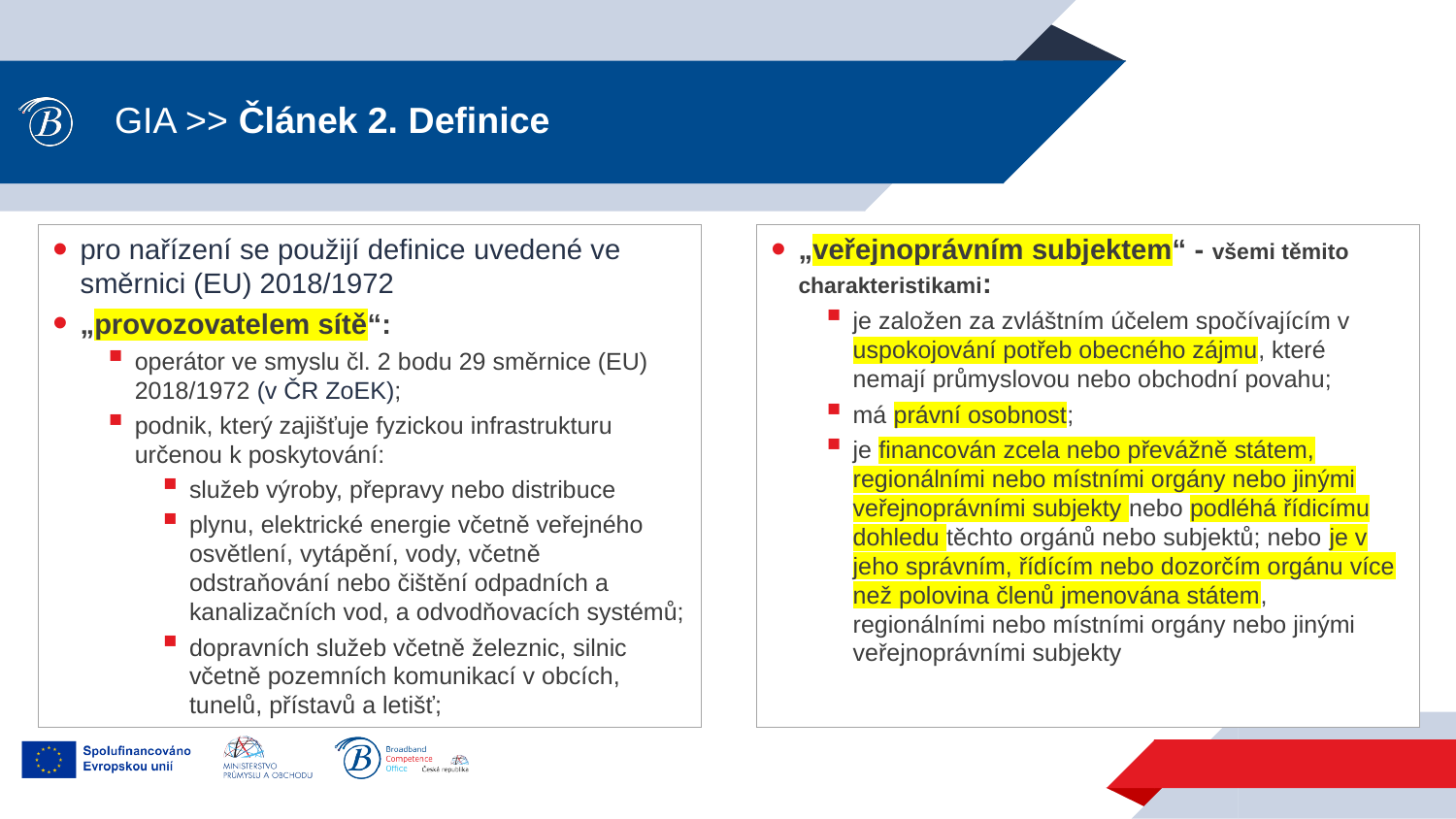

# GIA >> Článek 2. Definice
pro nařízení se použijí definice uvedené ve směrnici (EU) 2018/1972
„provozovatelem sítě“:
operátor ve smyslu čl. 2 bodu 29 směrnice (EU) 2018/1972 (v ČR ZoEK);
podnik, který zajišťuje fyzickou infrastrukturu určenou k poskytování:
služeb výroby, přepravy nebo distribuce
plynu, elektrické energie včetně veřejného osvětlení, vytápění, vody, včetně odstraňování nebo čištění odpadních a kanalizačních vod, a odvodňovacích systémů;
dopravních služeb včetně železnic, silnic včetně pozemních komunikací v obcích, tunelů, přístavů a letišť;

„veřejnoprávním subjektem“ - všemi těmito charakteristikami:
je založen za zvláštním účelem spočívajícím v uspokojování potřeb obecného zájmu, které nemají průmyslovou nebo obchodní povahu;
má právní osobnost;
je financován zcela nebo převážně státem, regionálními nebo místními orgány nebo jinými veřejnoprávními subjekty nebo podléhá řídicímu dohledu těchto orgánů nebo subjektů; nebo je v jeho správním, řídícím nebo dozorčím orgánu více než polovina členů jmenována státem, regionálními nebo místními orgány nebo jinými veřejnoprávními subjekty